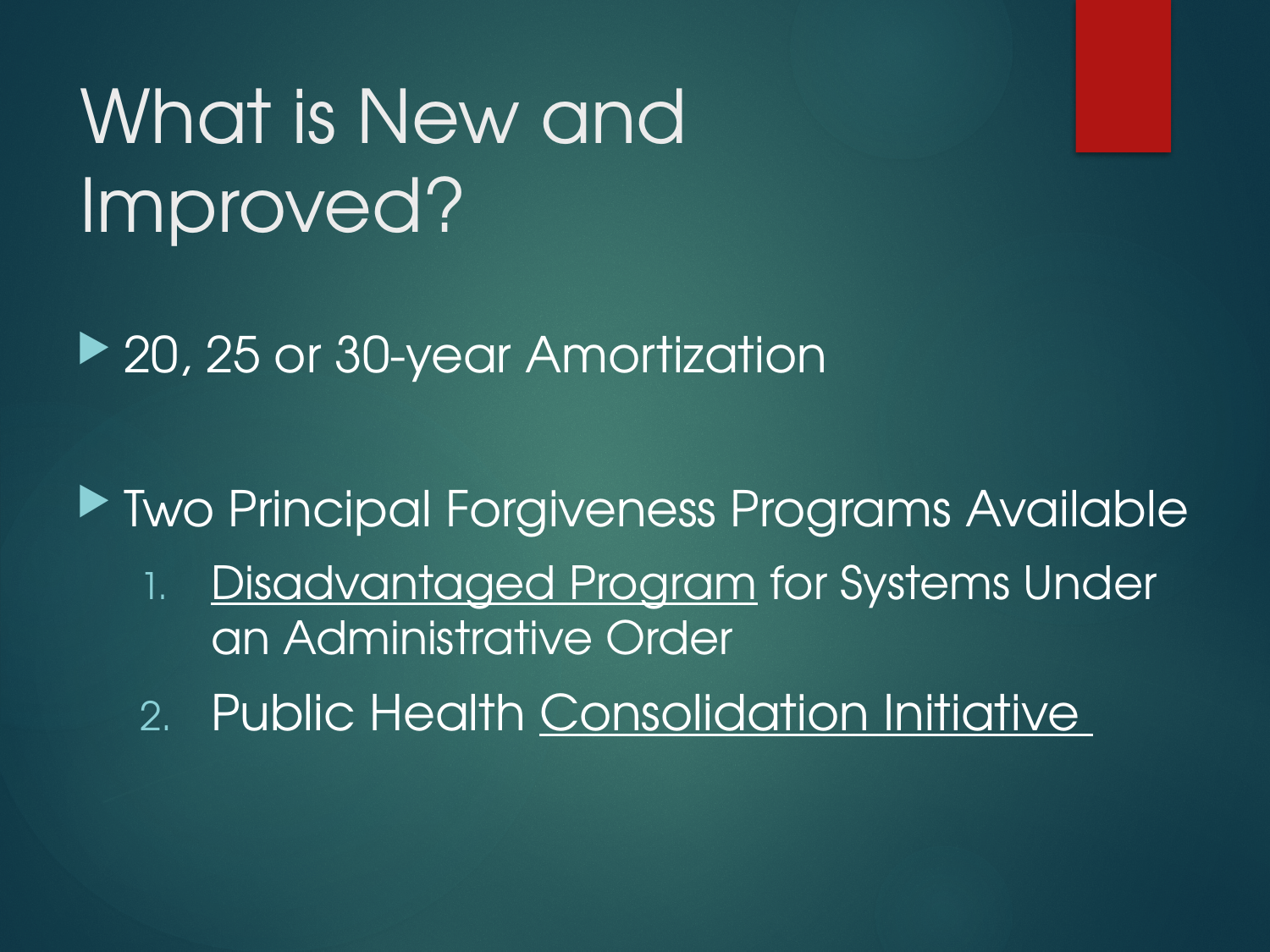

# What is New and Improved?
20, 25 or 30-year Amortization

Two Principal Forgiveness Programs Available
Disadvantaged Program for Systems Under an Administrative Order
Public Health Consolidation Initiative